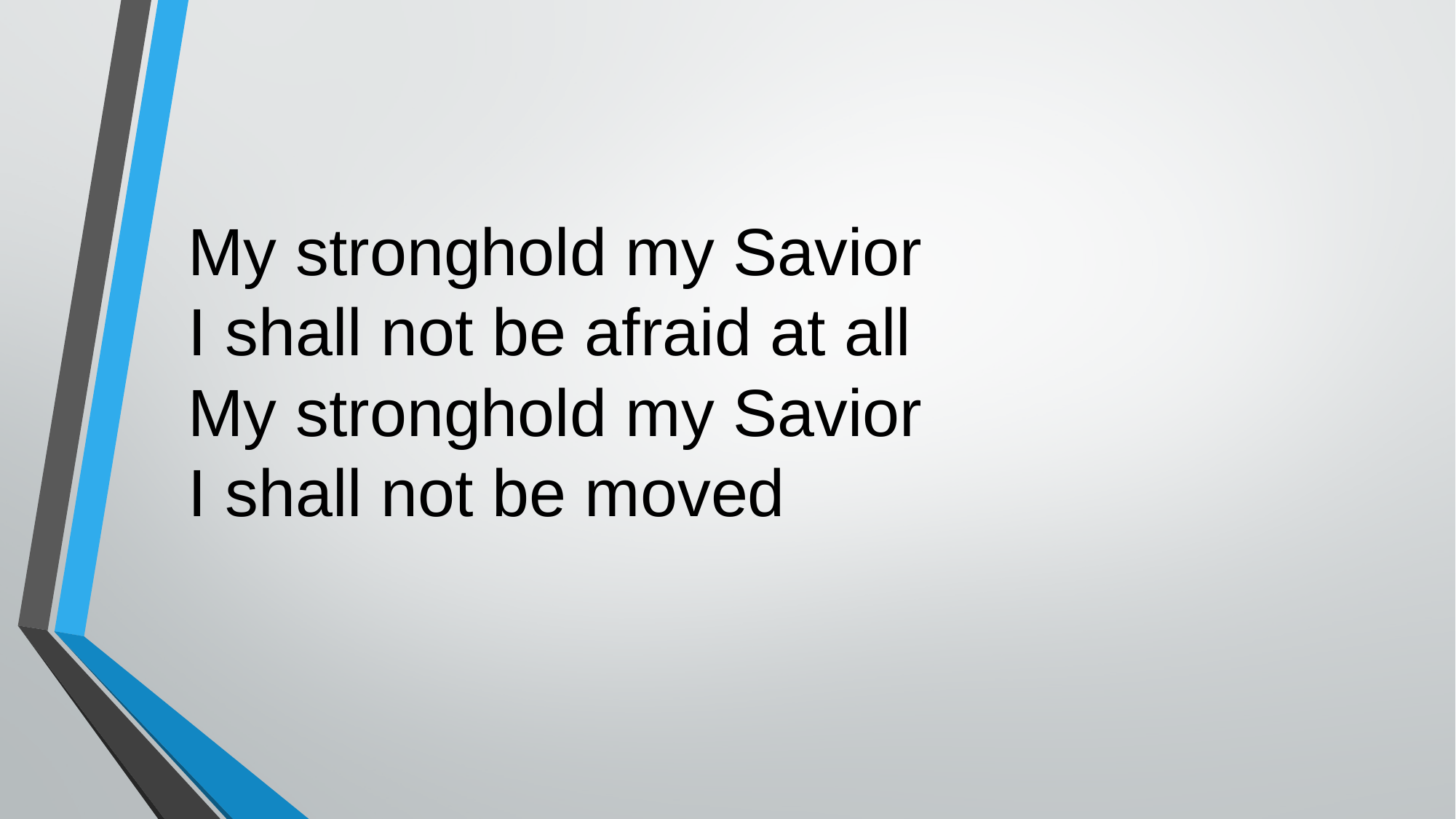

My stronghold my Savior
I shall not be afraid at all
My stronghold my Savior
I shall not be moved